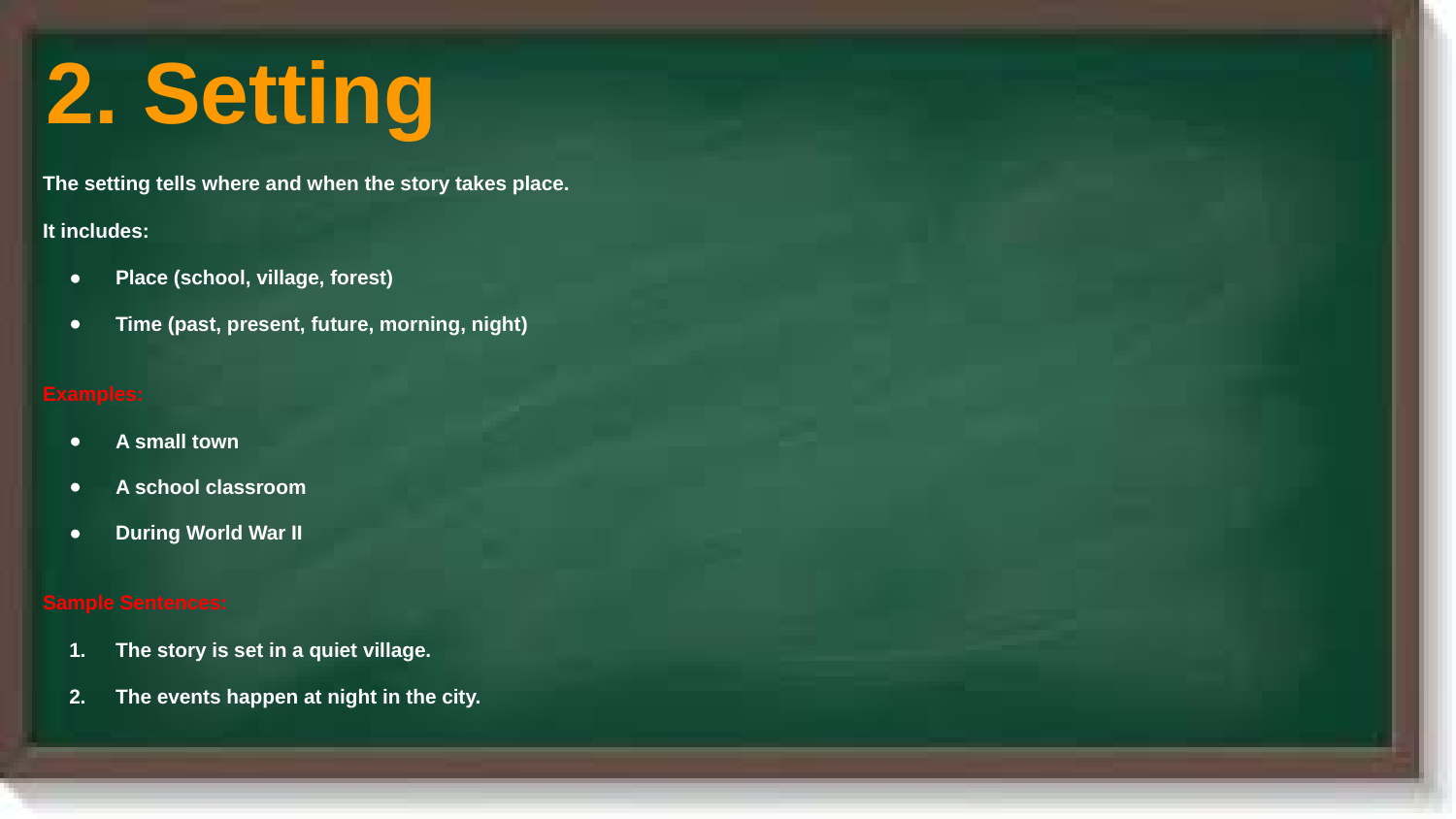

# 2. Setting
The setting tells where and when the story takes place.
It includes:
Place (school, village, forest)
Time (past, present, future, morning, night)
Examples:
A small town
A school classroom
During World War II
Sample Sentences:
The story is set in a quiet village.
The events happen at night in the city.